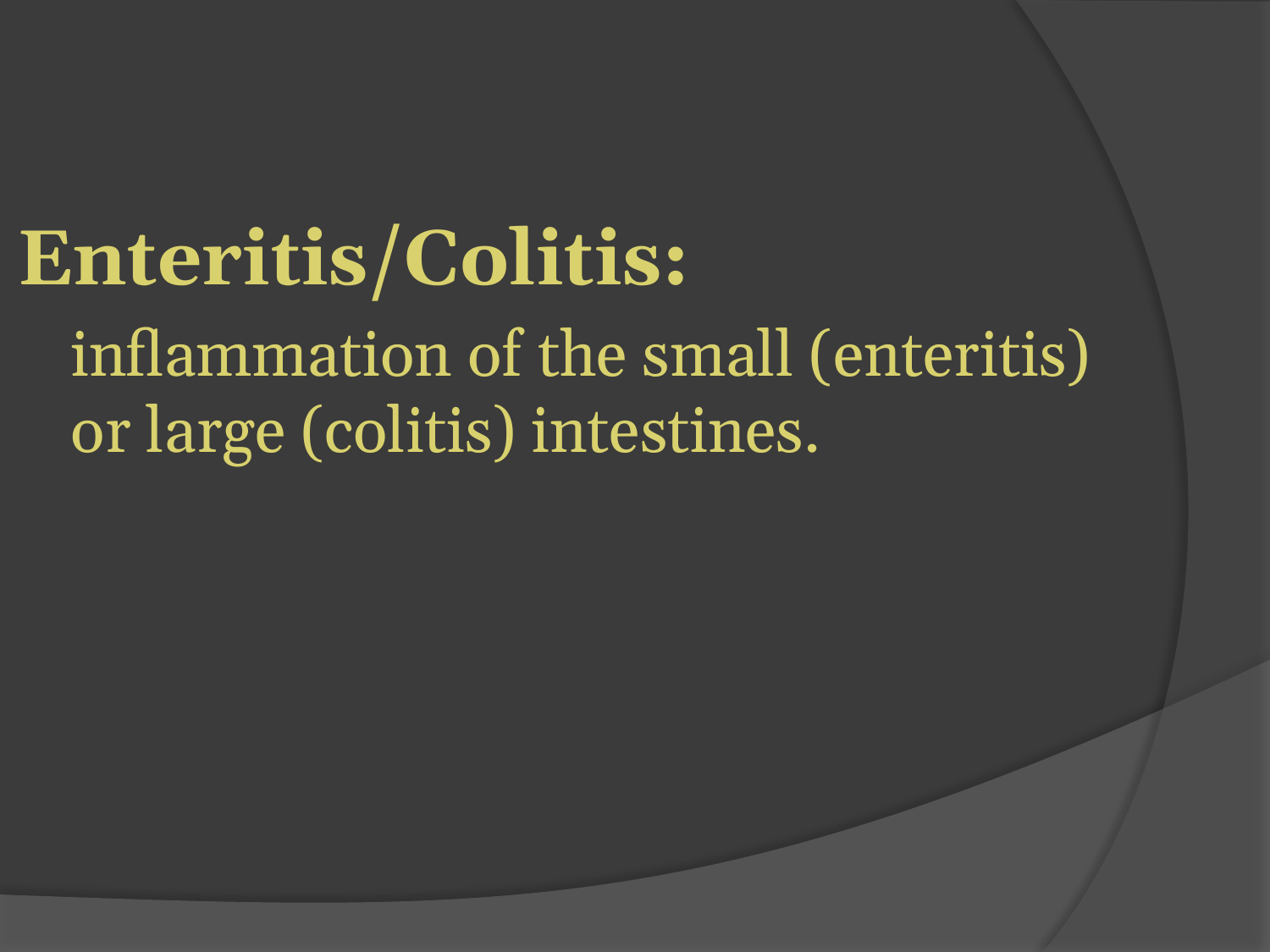

Enteritis/Colitis:
	inflammation of the small (enteritis) or large (colitis) intestines.